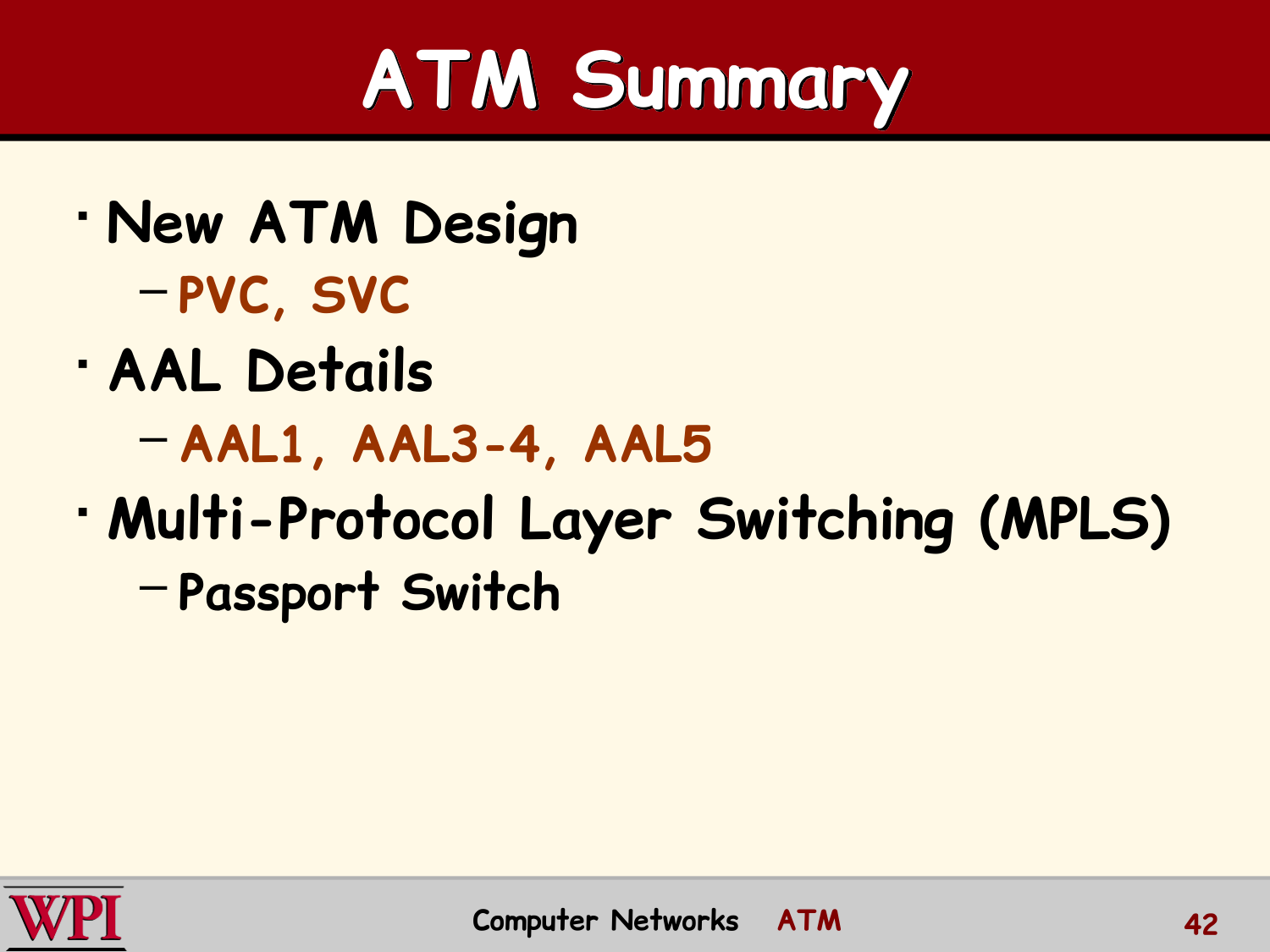

# ATM Summary
New ATM Design
PVC, SVC
AAL Details
AAL1, AAL3-4, AAL5
Multi-Protocol Layer Switching (MPLS)
Passport Switch

Computer Networks   ATM
42